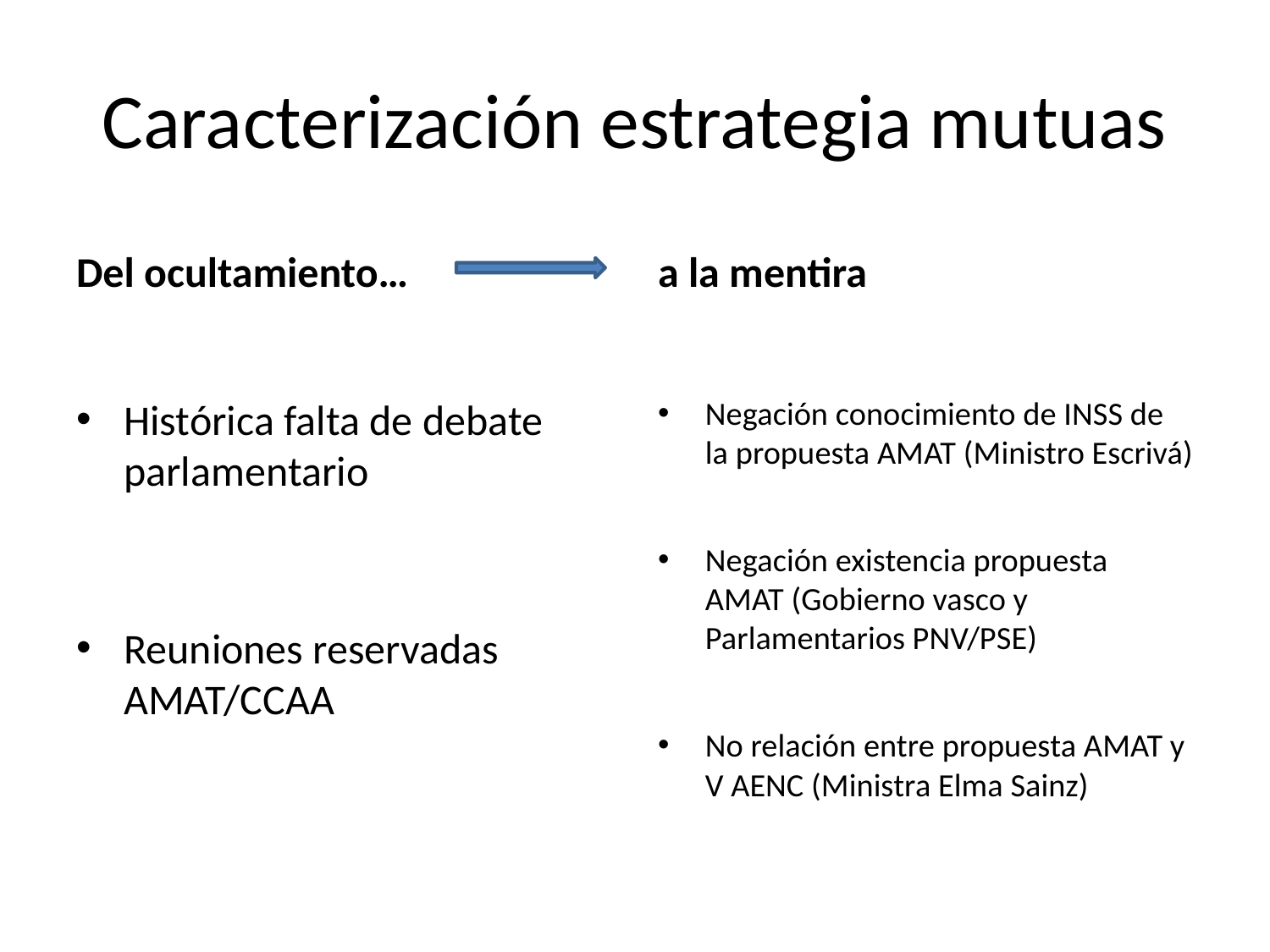

# Caracterización estrategia mutuas
Del ocultamiento…
a la mentira

Histórica falta de debate parlamentario

Reuniones reservadas AMAT/CCAA

Negación conocimiento de INSS de la propuesta AMAT (Ministro Escrivá)

Negación existencia propuesta AMAT (Gobierno vasco y Parlamentarios PNV/PSE)

No relación entre propuesta AMAT y V AENC (Ministra Elma Sainz)